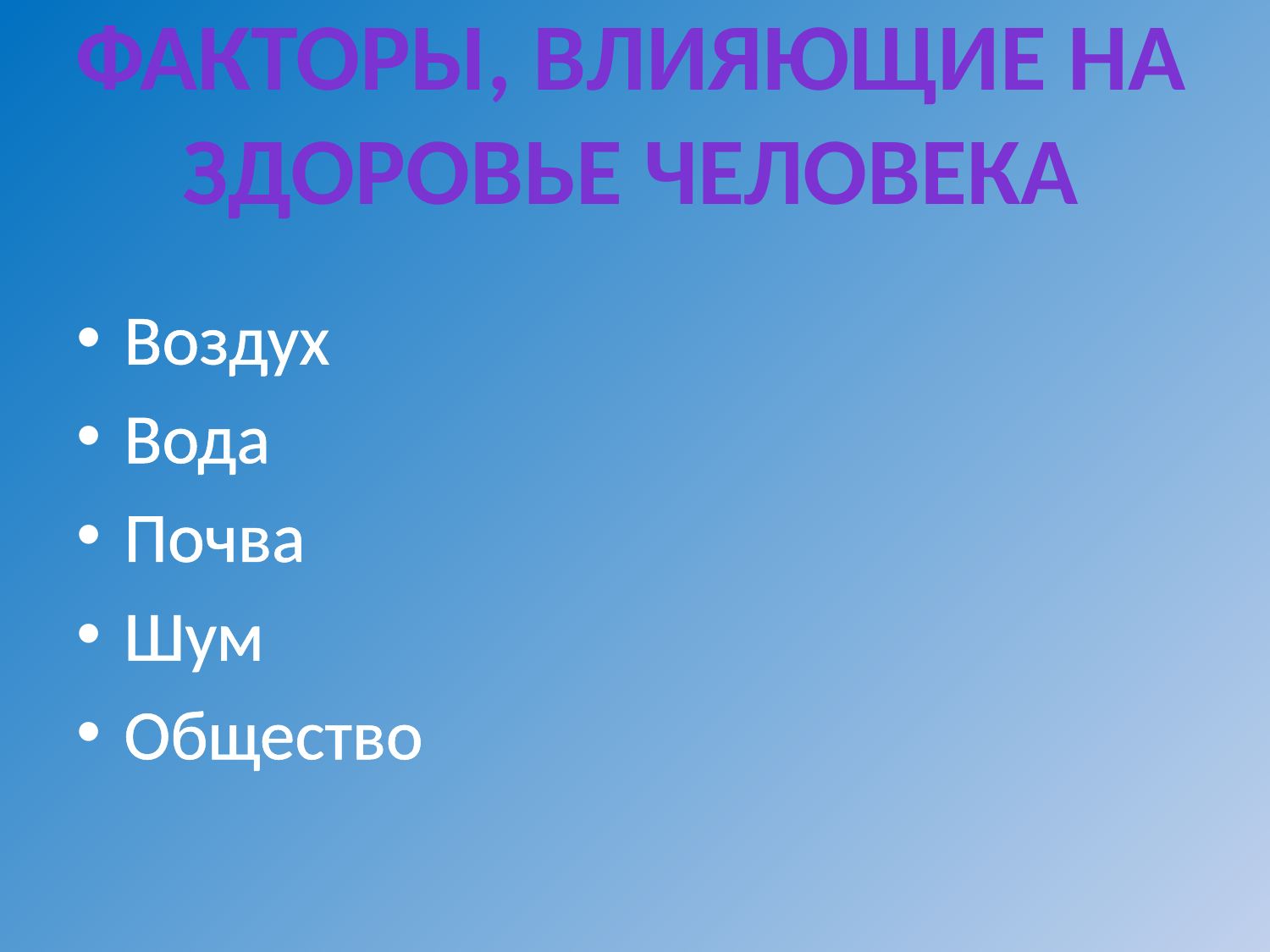

# Факторы, влияющие на здоровье человека
Воздух
Вода
Почва
Шум
Общество